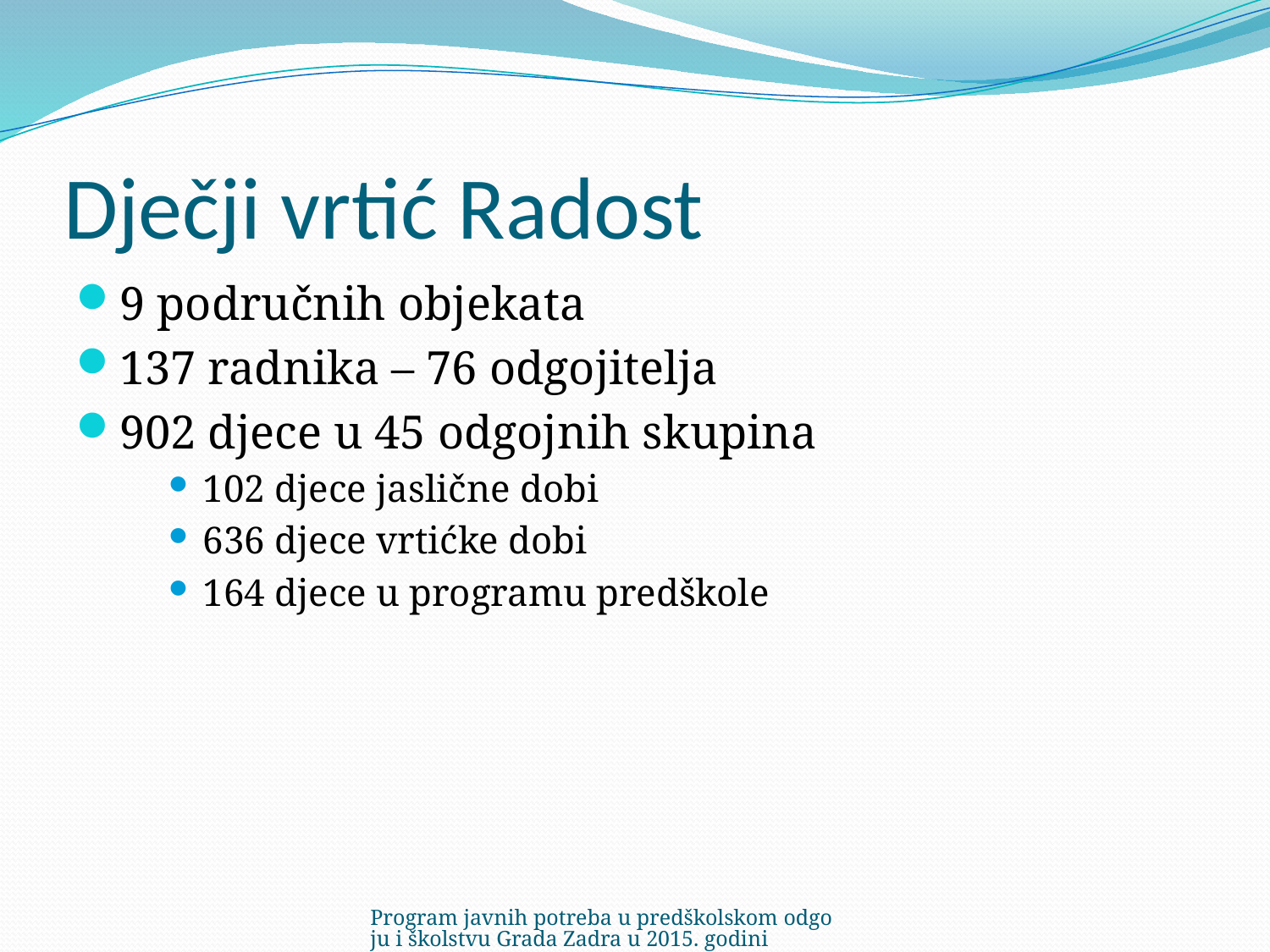

# Dječji vrtić Radost
9 područnih objekata
137 radnika – 76 odgojitelja
902 djece u 45 odgojnih skupina
102 djece jaslične dobi
636 djece vrtićke dobi
164 djece u programu predškole

Program javnih potreba u predškolskom odgoju i školstvu Grada Zadra u 2015. godini